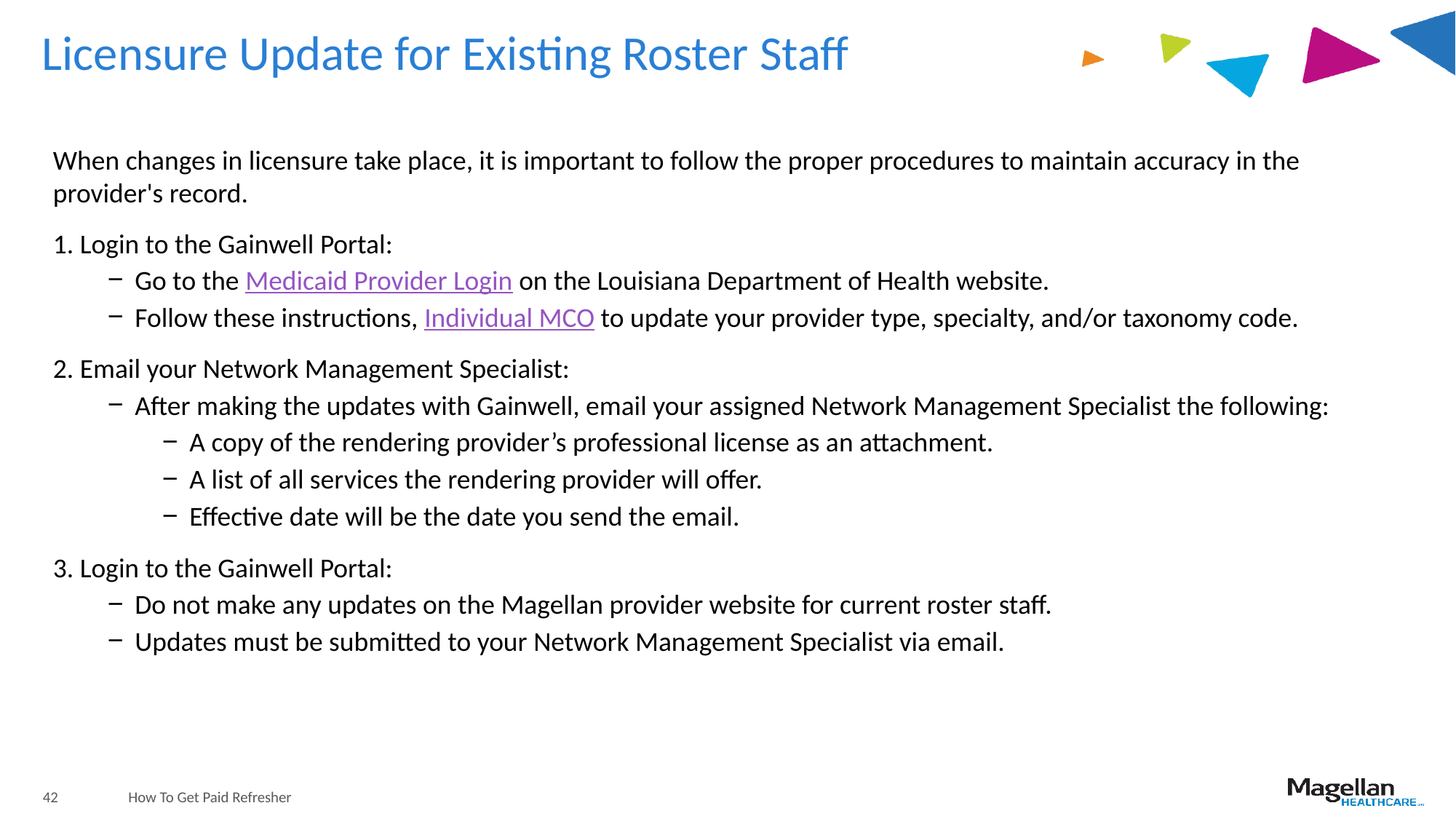

# Licensure Update for Existing Roster Staff
When changes in licensure take place, it is important to follow the proper procedures to maintain accuracy in the provider's record.
1. Login to the Gainwell Portal:
Go to the Medicaid Provider Login on the Louisiana Department of Health website.
Follow these instructions, Individual MCO to update your provider type, specialty, and/or taxonomy code.
2. Email your Network Management Specialist:
After making the updates with Gainwell, email your assigned Network Management Specialist the following:
A copy of the rendering provider’s professional license as an attachment.
A list of all services the rendering provider will offer.
Effective date will be the date you send the email.
3. Login to the Gainwell Portal:
Do not make any updates on the Magellan provider website for current roster staff.
Updates must be submitted to your Network Management Specialist via email.

42
How To Get Paid Refresher